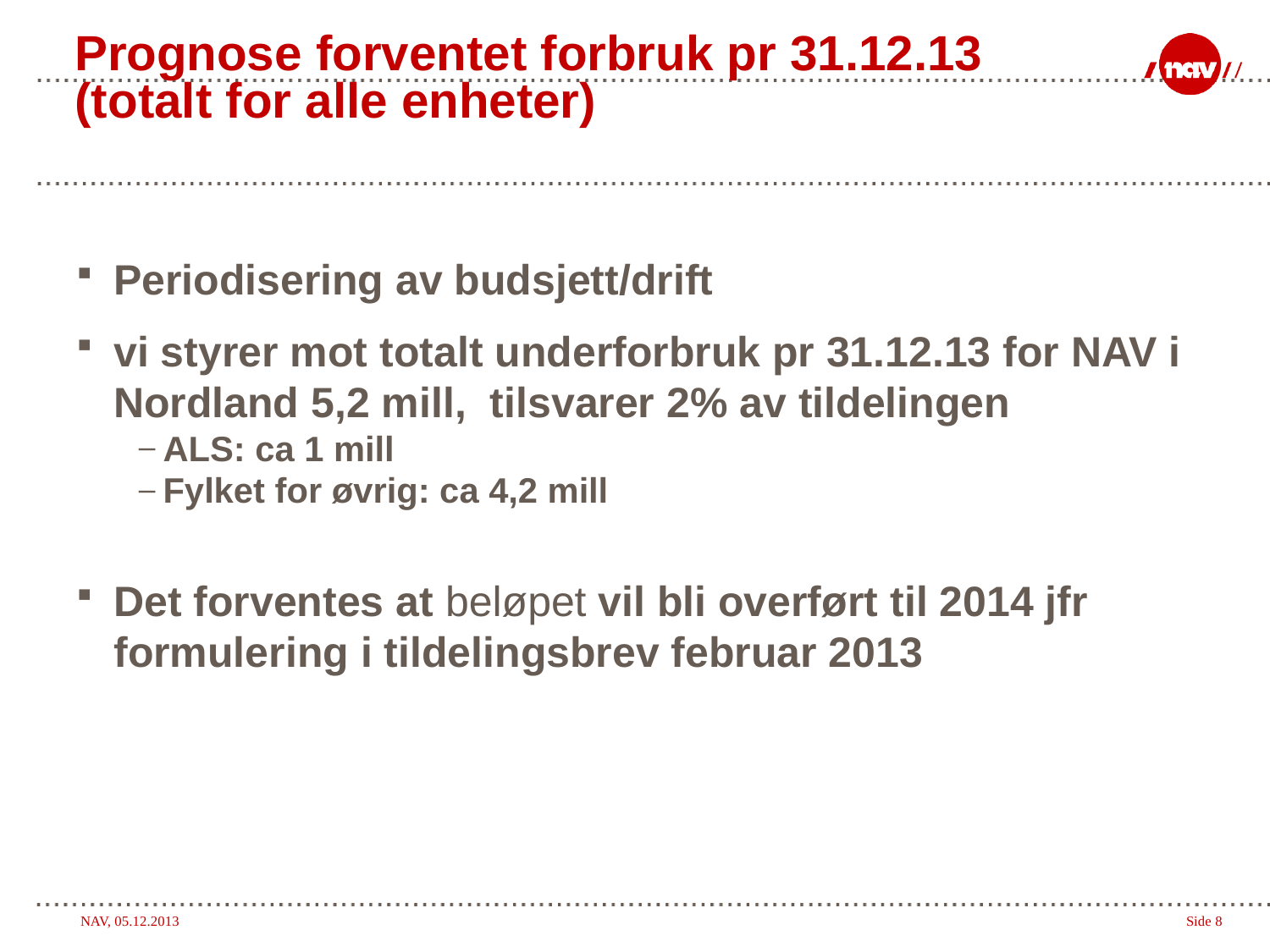

# Prognose forventet forbruk pr 31.12.13 (totalt for alle enheter)
Periodisering av budsjett/drift
vi styrer mot totalt underforbruk pr 31.12.13 for NAV i Nordland 5,2 mill,  tilsvarer 2% av tildelingen
ALS: ca 1 mill
Fylket for øvrig: ca 4,2 mill

Det forventes at beløpet vil bli overført til 2014 jfr formulering i tildelingsbrev februar 2013